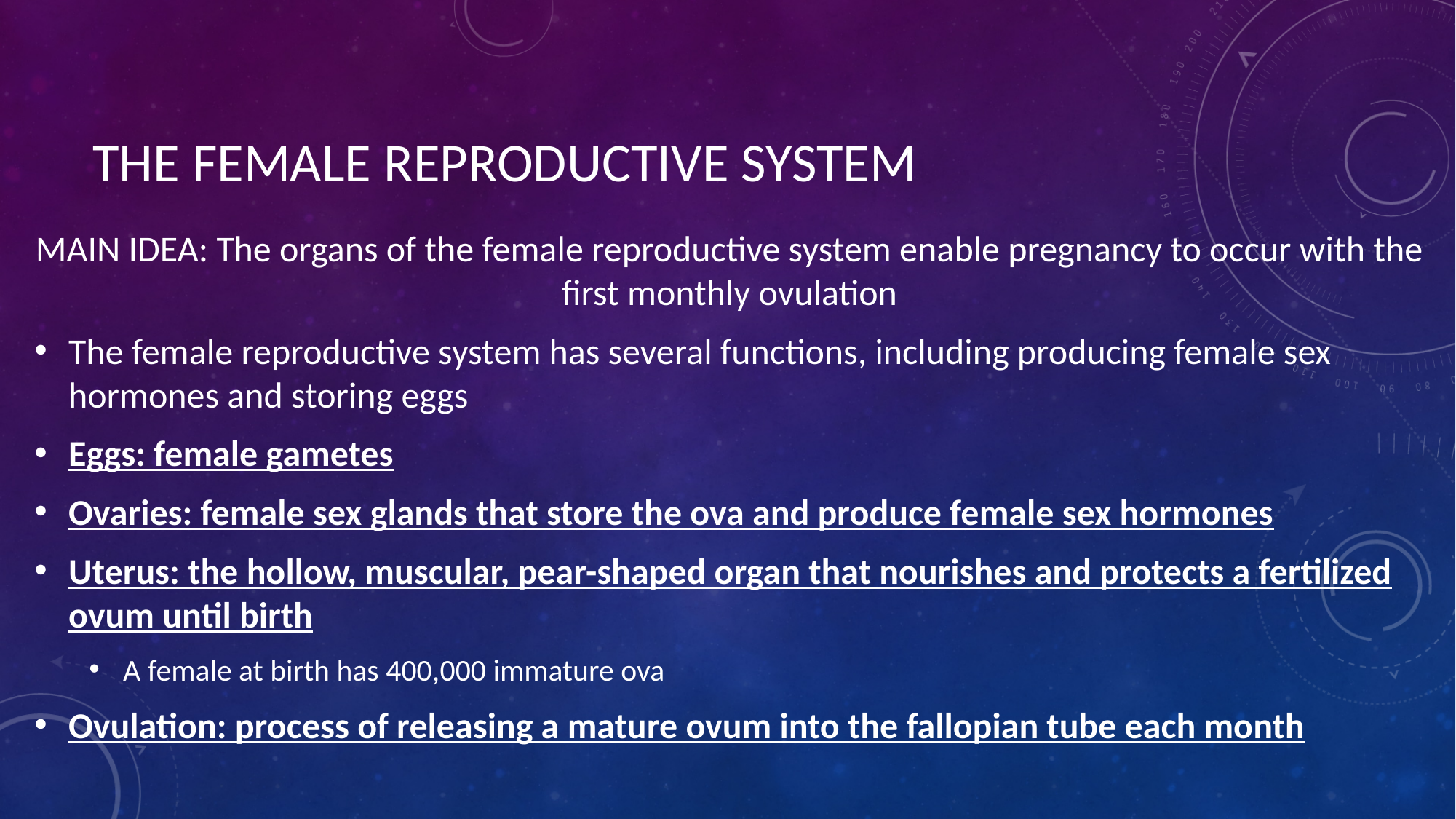

# The Female Reproductive System
MAIN IDEA: The organs of the female reproductive system enable pregnancy to occur with the first monthly ovulation
The female reproductive system has several functions, including producing female sex hormones and storing eggs
Eggs: female gametes
Ovaries: female sex glands that store the ova and produce female sex hormones
Uterus: the hollow, muscular, pear-shaped organ that nourishes and protects a fertilized ovum until birth
A female at birth has 400,000 immature ova
Ovulation: process of releasing a mature ovum into the fallopian tube each month